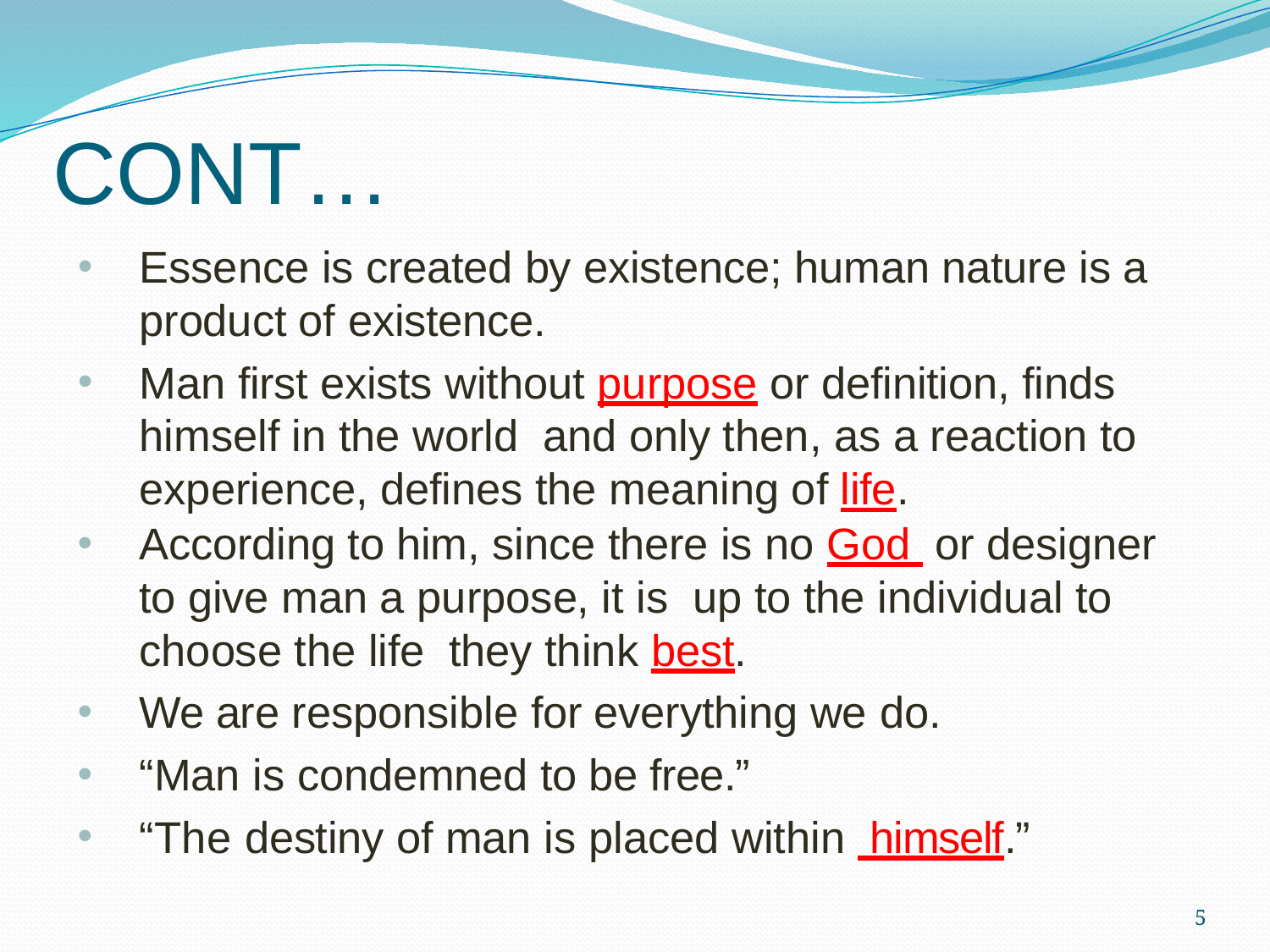

# CONT…
Essence is created by existence; human nature is a product of existence.
Man first exists without purpose or definition, finds himself in the world  and only then, as a reaction to  experience, defines the meaning of life.
According to him, since there is no God  or designer to give man a purpose, it is  up to the individual to choose the life  they think best.
We are responsible for everything we do.
“Man is condemned to be free.”
“The destiny of man is placed within  himself.”

5